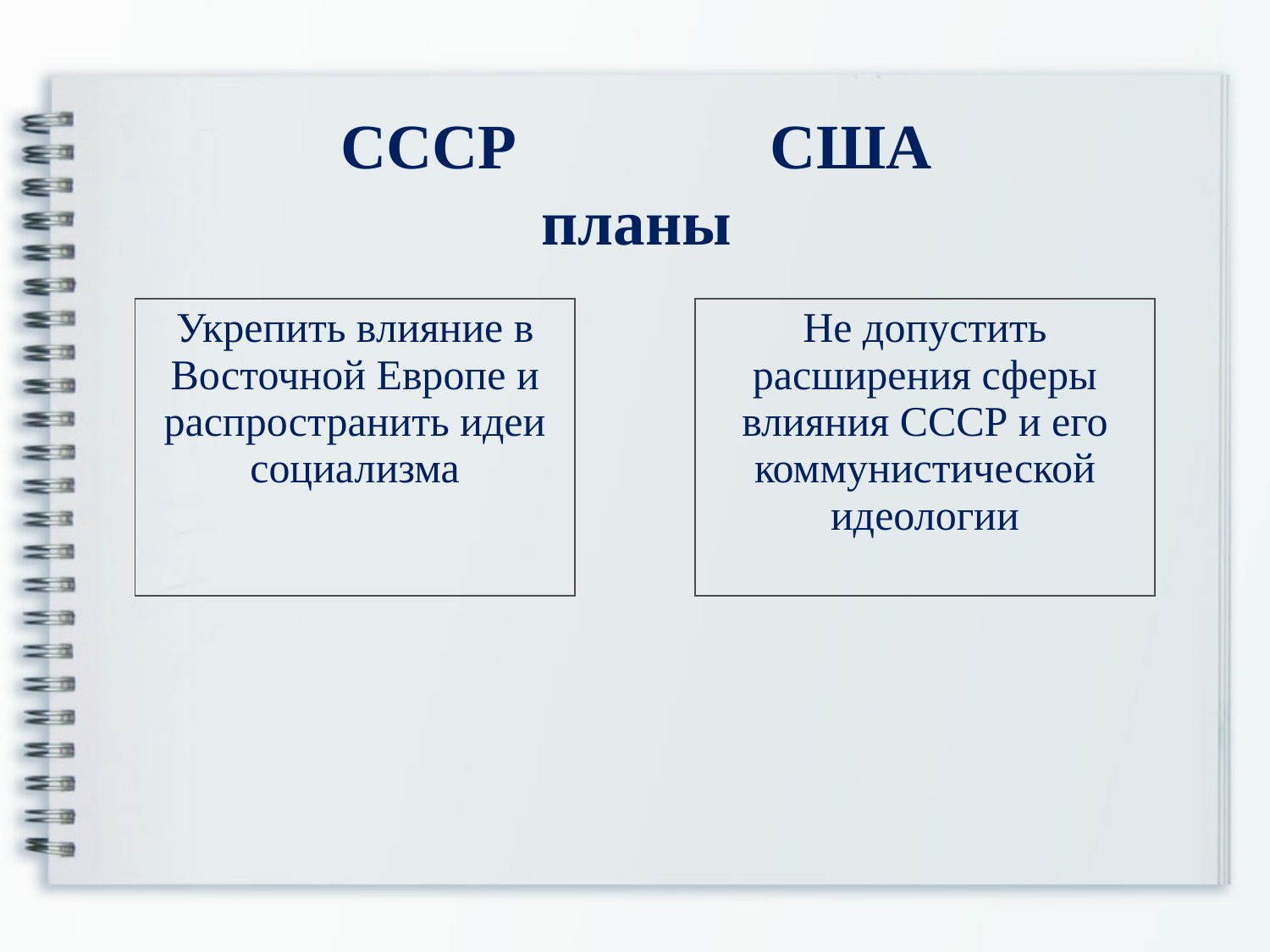

# СССР                США планы
| Укрепить влияние в Восточной Европе и распространить идеи социализма |
| --- |
| Не допустить расширения сферы влияния СССР и его коммунистической идеологии |
| --- |